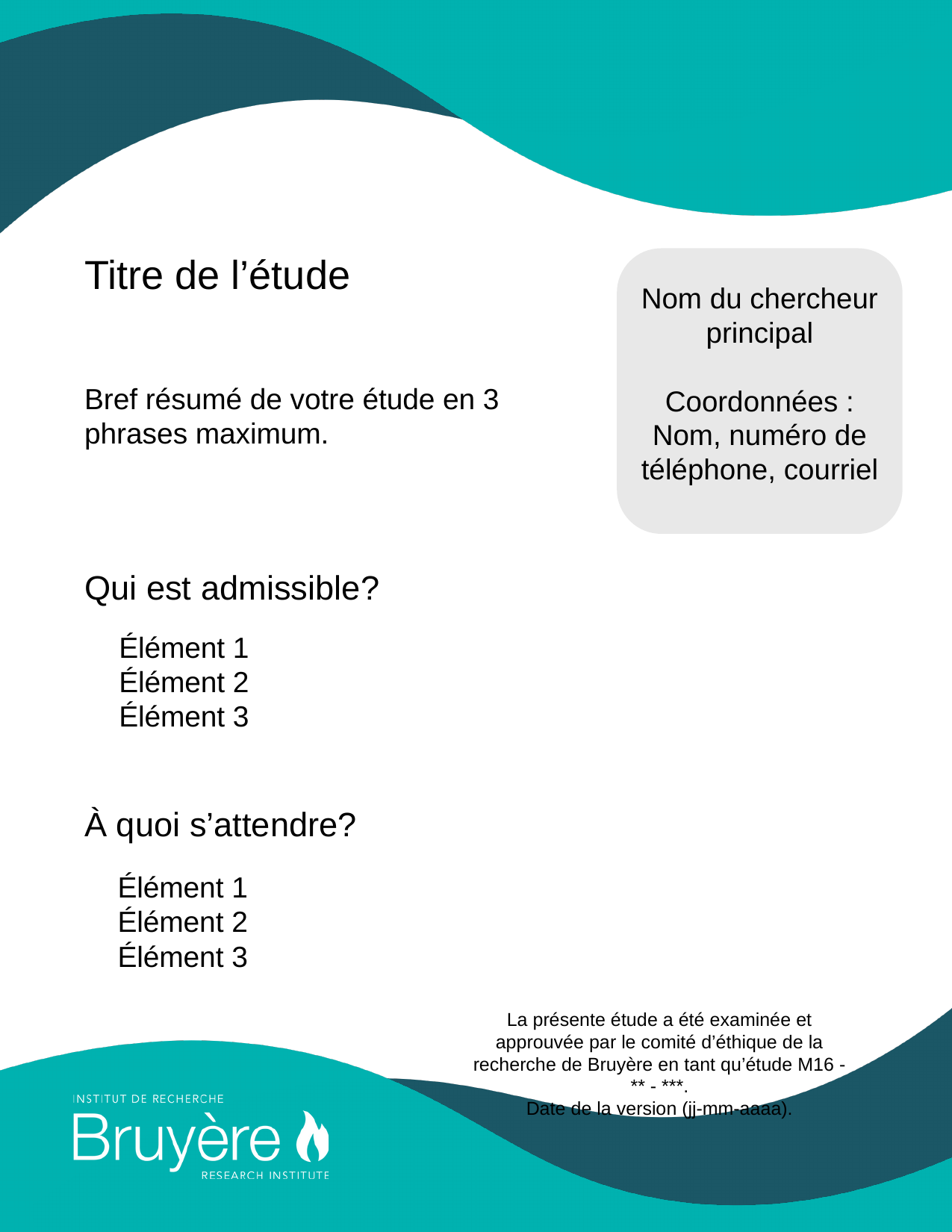

Titre de l’étude
Nom du chercheur principal

Coordonnées :
Nom, numéro de téléphone, courriel
Bref résumé de votre étude en 3 phrases maximum.
Qui est admissible?
Élément 1
Élément 2
Élément 3
À quoi s’attendre?
Élément 1
Élément 2
Élément 3
La présente étude a été examinée et approuvée par le comité d’éthique de la recherche de Bruyère en tant qu’étude M16 - ** - ***.
Date de la version (jj-mm-aaaa).